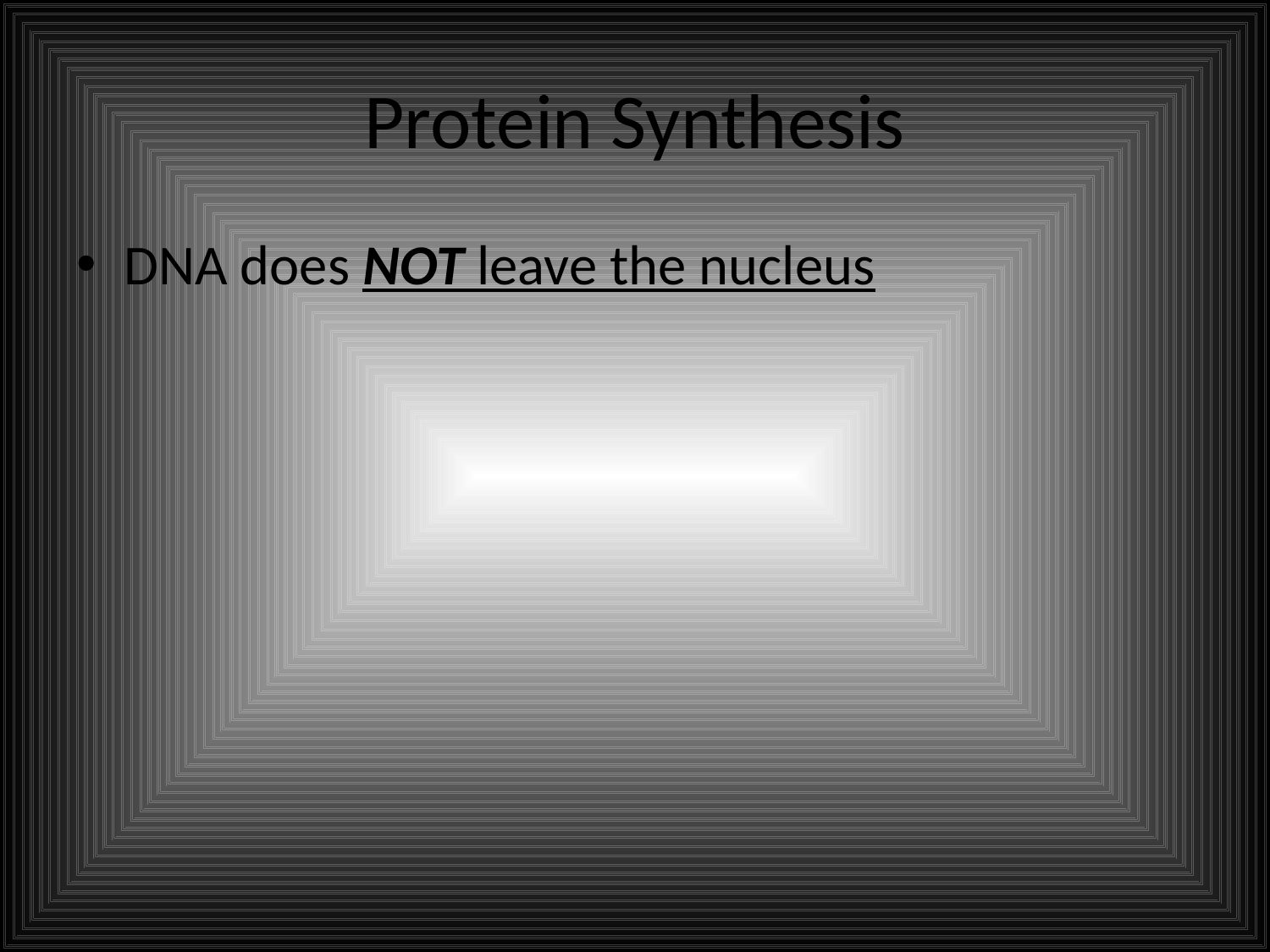

# Protein Synthesis
DNA does NOT leave the nucleus